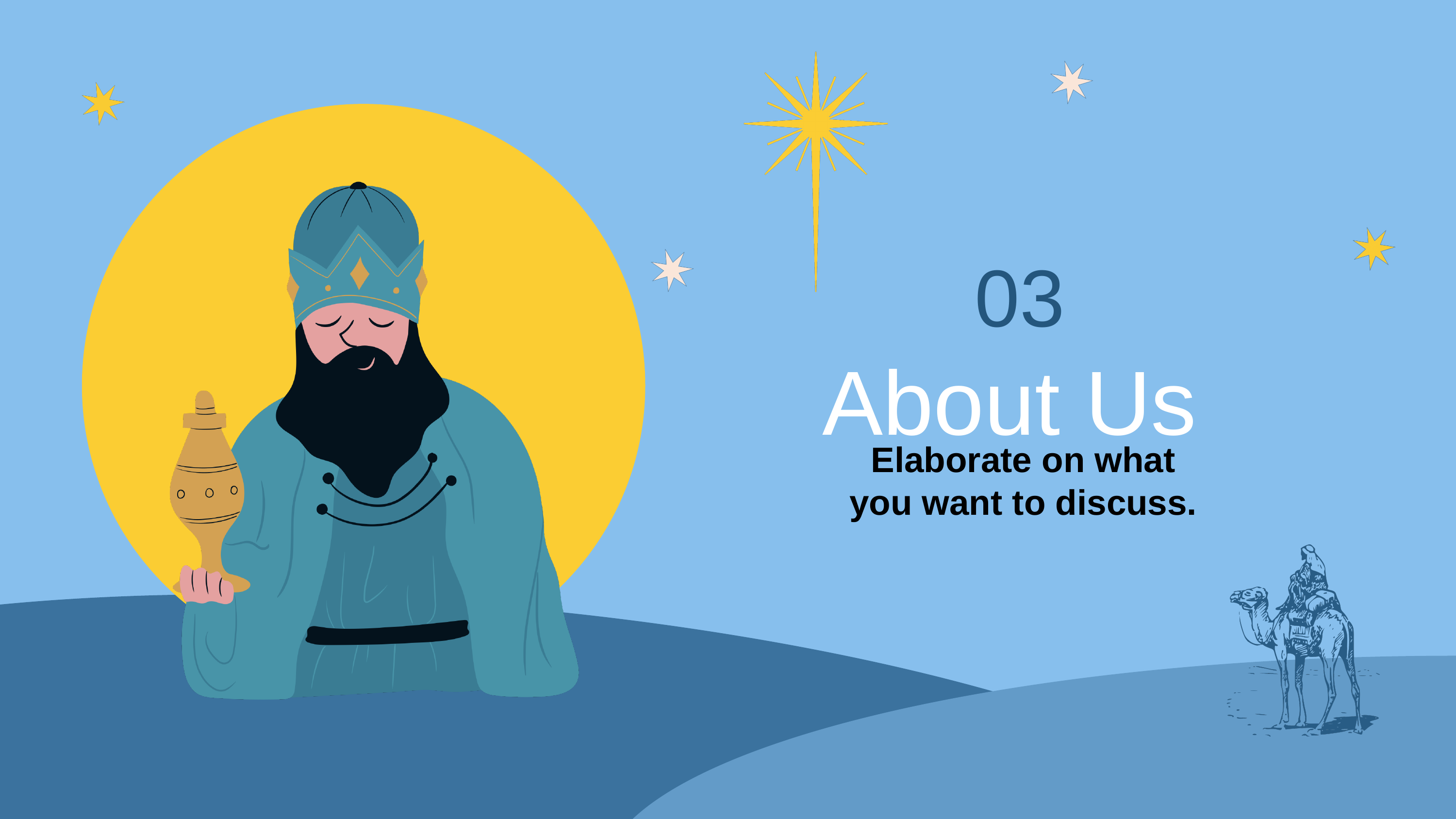

03

About Us
Elaborate on what
you want to discuss.